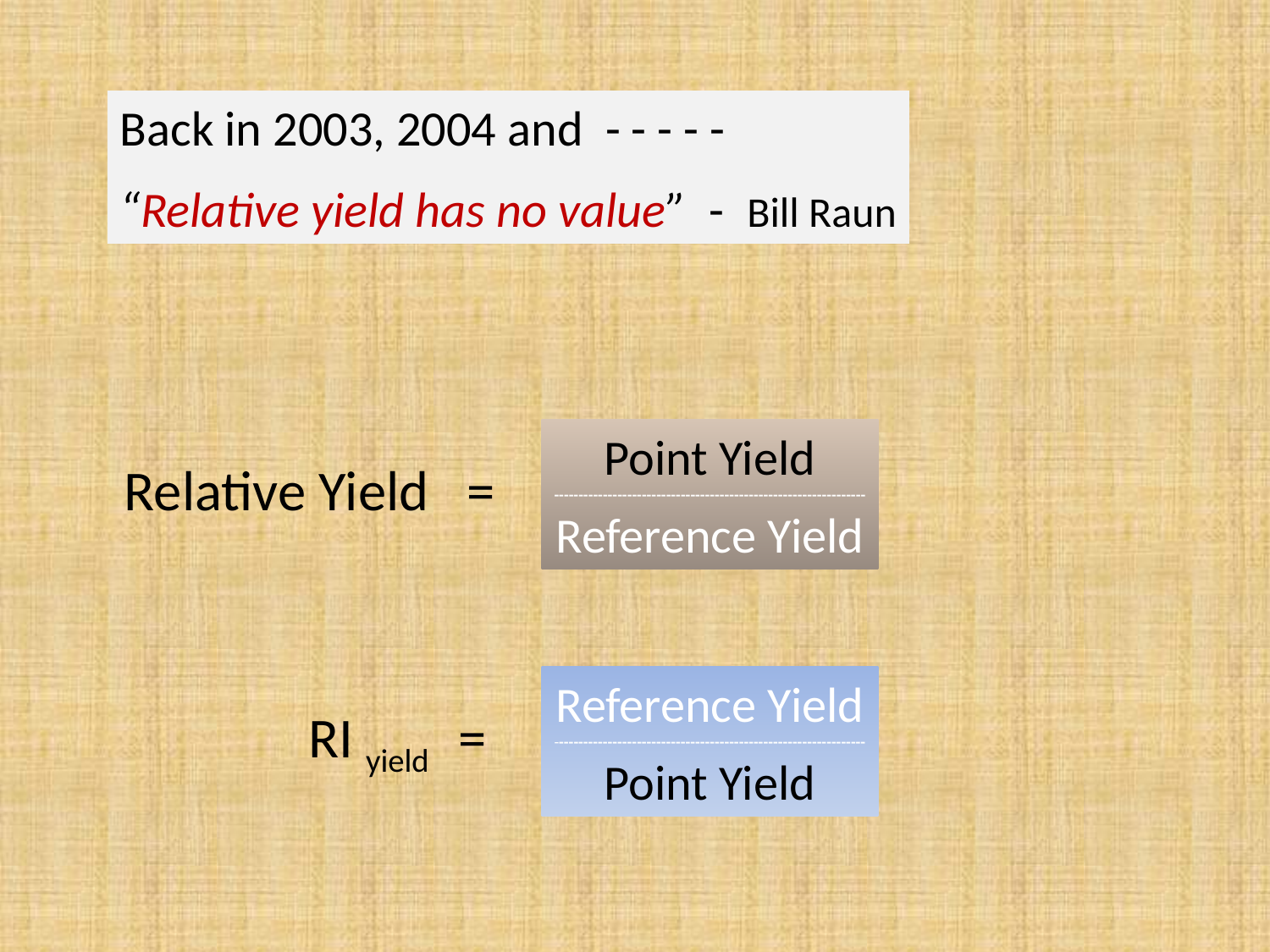

Back in 2003, 2004 and  - - - - -

“Relative yield has no value”  -  Bill Raun
Point Yield
----------------------------------------------------------------
Reference Yield
Relative Yield   =
Reference Yield
----------------------------------------------------------------
Point Yield
RI yield    =